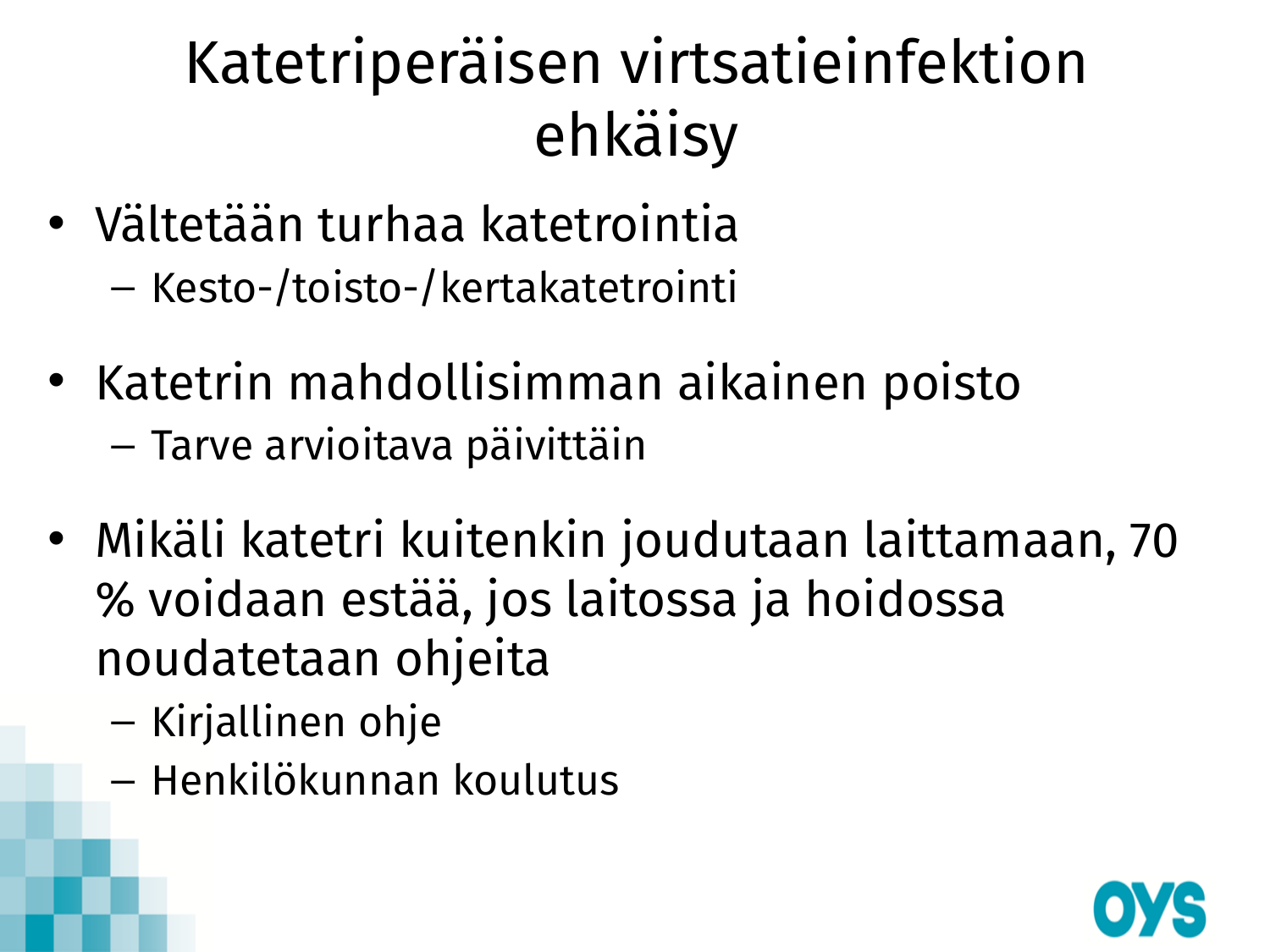

# Katetriperäisen virtsatieinfektion ehkäisy
Vältetään turhaa katetrointia
Kesto-/toisto-/kertakatetrointi

Katetrin mahdollisimman aikainen poisto
Tarve arvioitava päivittäin

Mikäli katetri kuitenkin joudutaan laittamaan, 70 % voidaan estää, jos laitossa ja hoidossa noudatetaan ohjeita
Kirjallinen ohje
Henkilökunnan koulutus